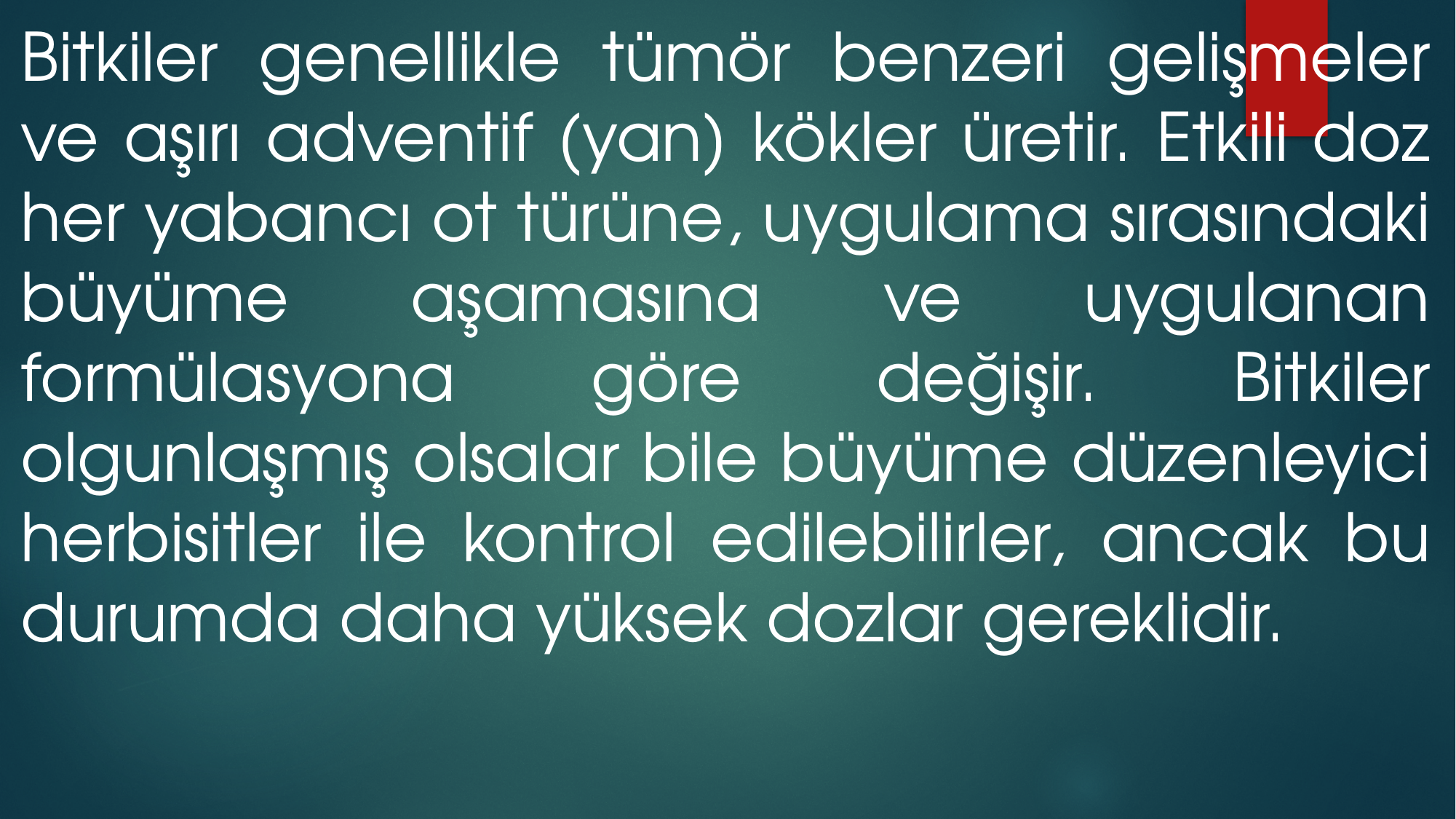

Bitkiler genellikle tümör benzeri gelişmeler ve aşırı adventif (yan) kökler üretir. Etkili doz her yabancı ot türüne, uygulama sırasındaki büyüme aşamasına ve uygulanan formülasyona göre değişir. Bitkiler olgunlaşmış olsalar bile büyüme düzenleyici herbisitler ile kontrol edilebilirler, ancak bu durumda daha yüksek dozlar gereklidir.